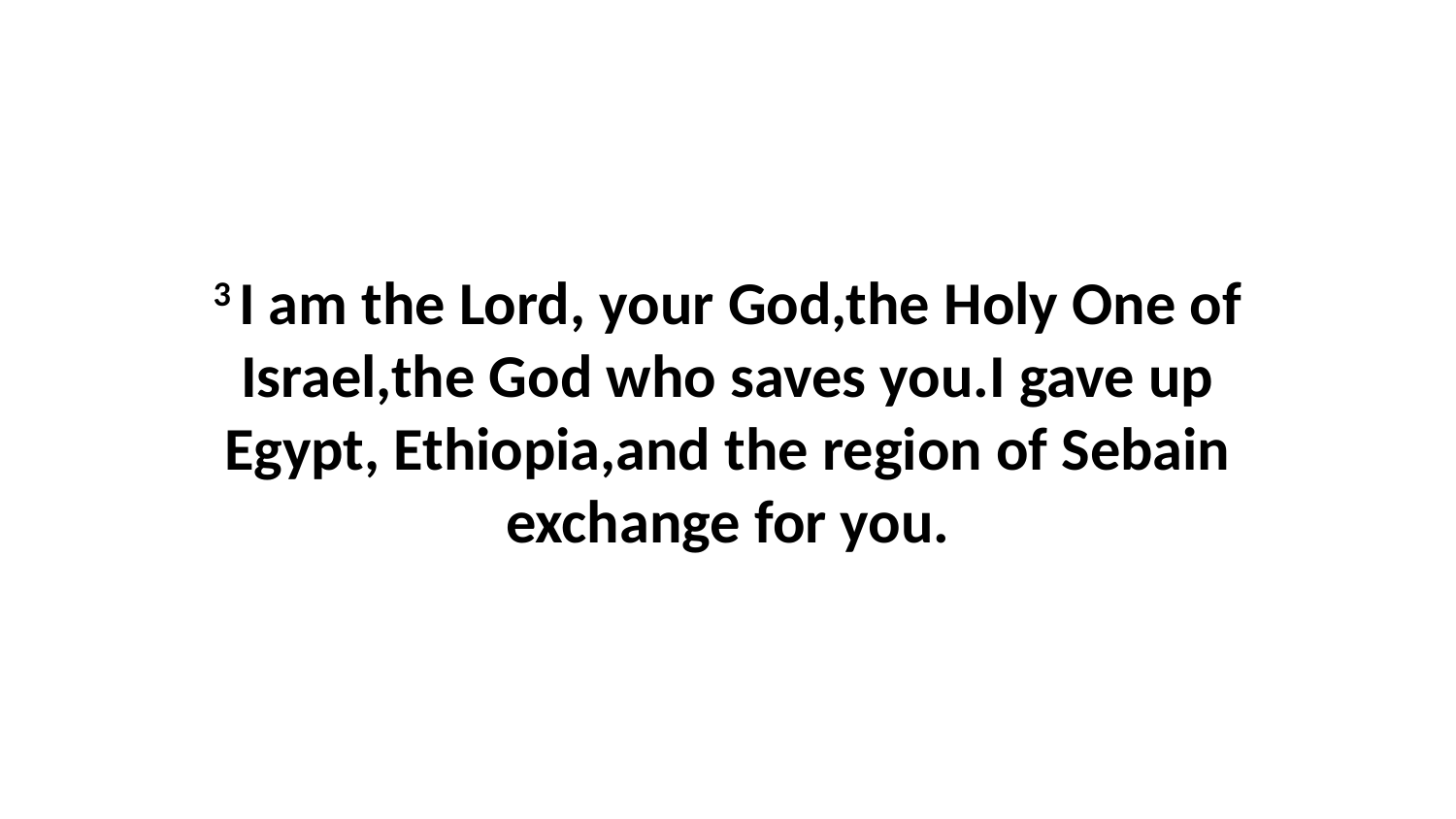

3 I am the Lord, your God,the Holy One of Israel,the God who saves you.I gave up Egypt, Ethiopia,and the region of Sebain exchange for you.